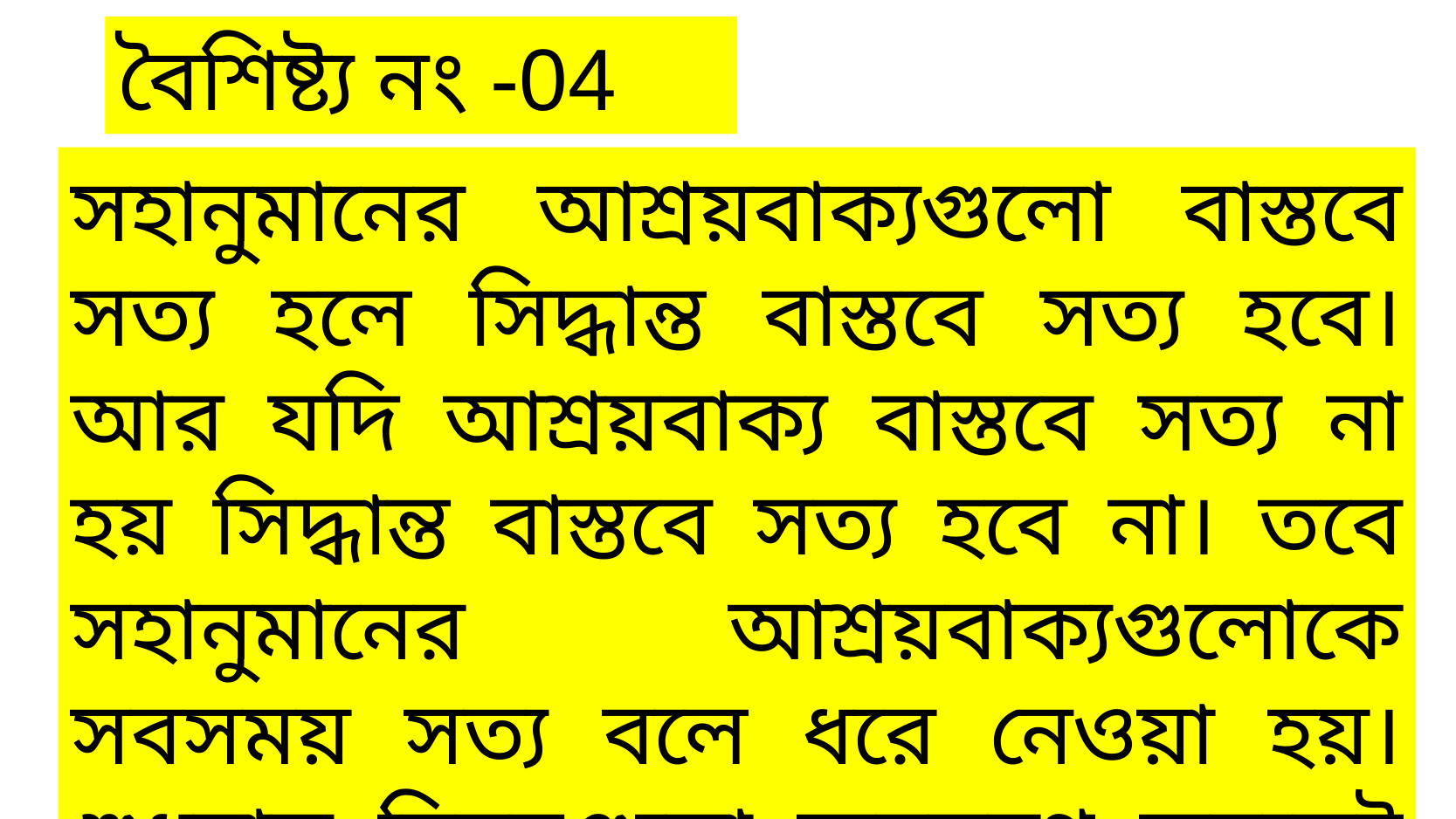

বৈশিষ্ট্য নং -04
সহানুমানের আশ্রয়বাক্যগুলো বাস্তবে সত্য হলে সিদ্ধান্ত বাস্তবে সত্য হবে। আর যদি আশ্রয়বাক্য বাস্তবে সত্য না হয় সিদ্ধান্ত বাস্তবে সত্য হবে না। তবে সহানুমানের আশ্রয়বাক্যগুলোকে সবসময় সত্য বলে ধরে নেওয়া হয়। শুধুমাত্র নিয়মগুলো অনুসরণ করলেই যুক্তিটি বৈধ হবে।